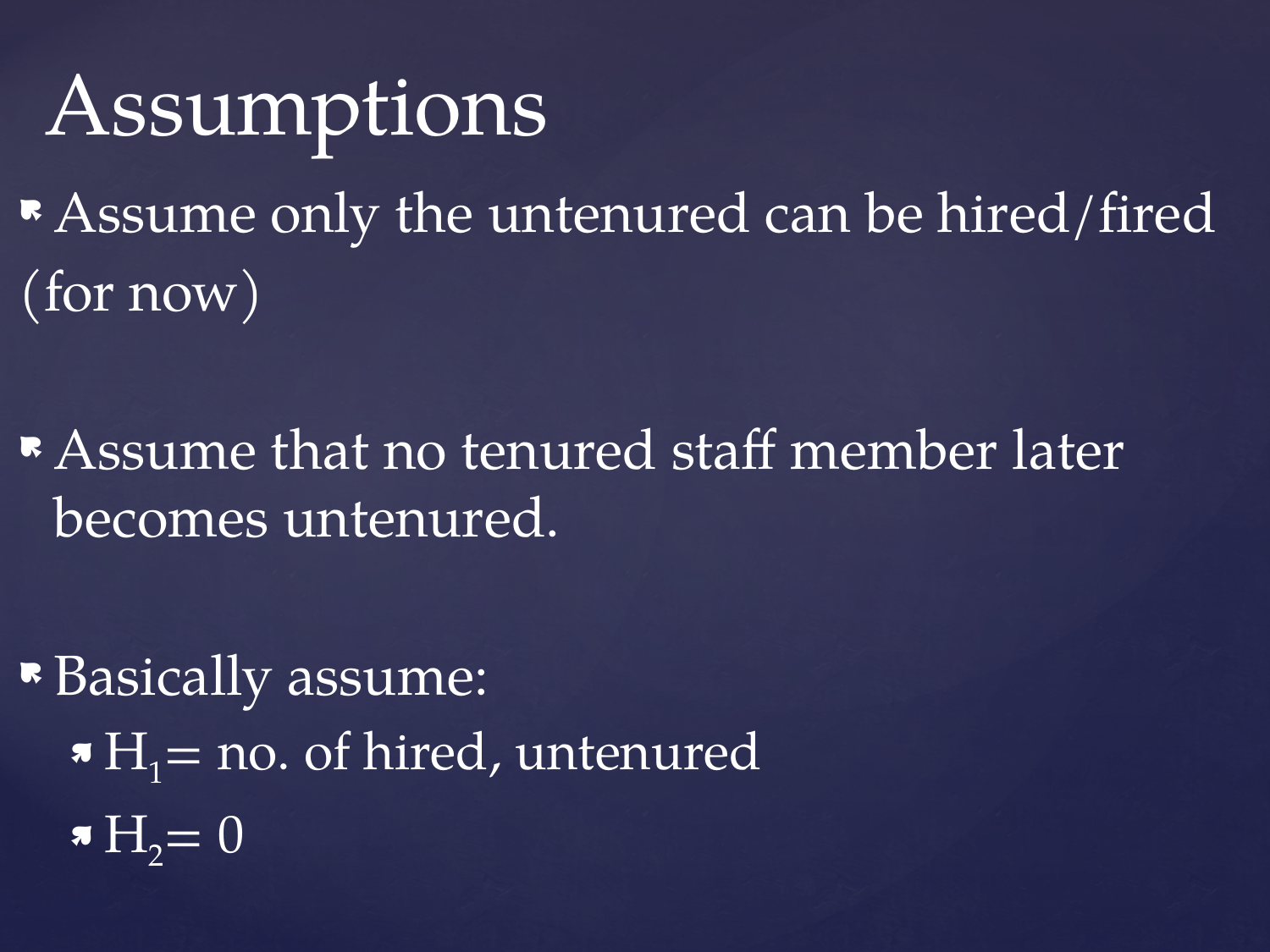

# Assumptions
Assume only the untenured can be hired/fired
(for now)

Assume that no tenured staff member later becomes untenured.

Basically assume:
H1= no. of hired, untenured
H2= 0